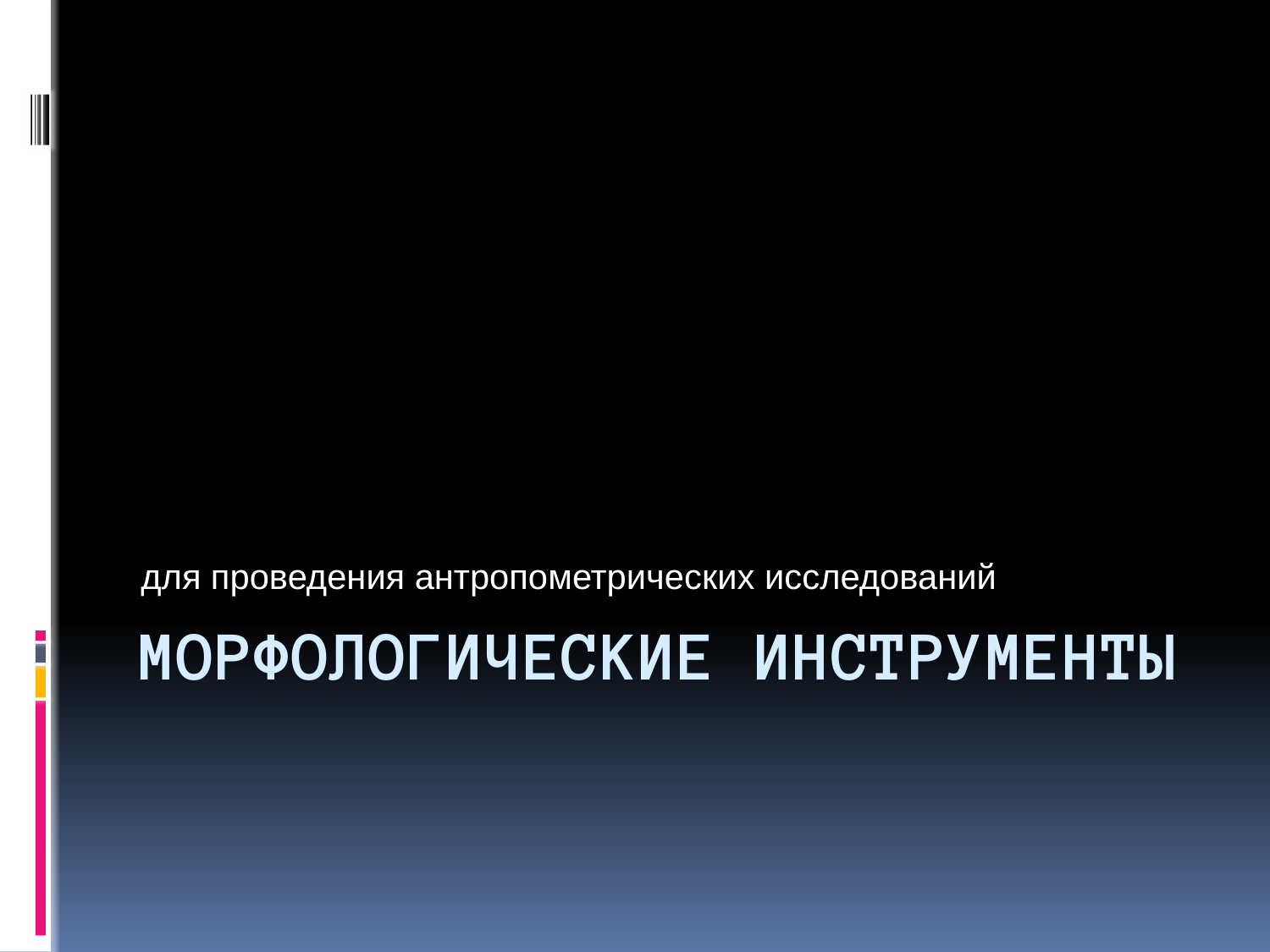

для проведения антропометрических исследований
# Морфологические инструменты